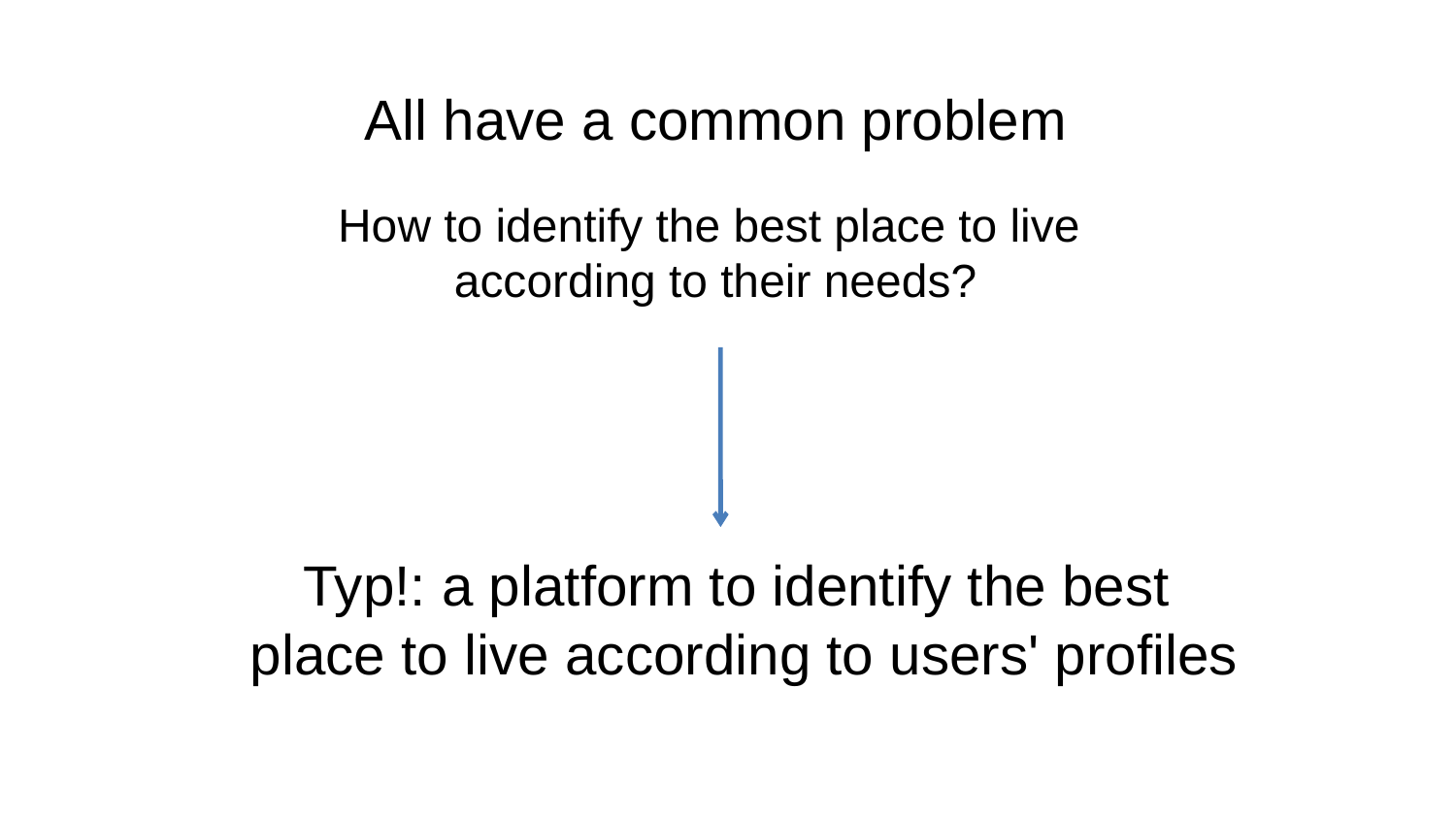

All have a common problem

How to identify the best place to live
according to their needs?

Typ!: a platform to identify the best
place to live according to users' profiles